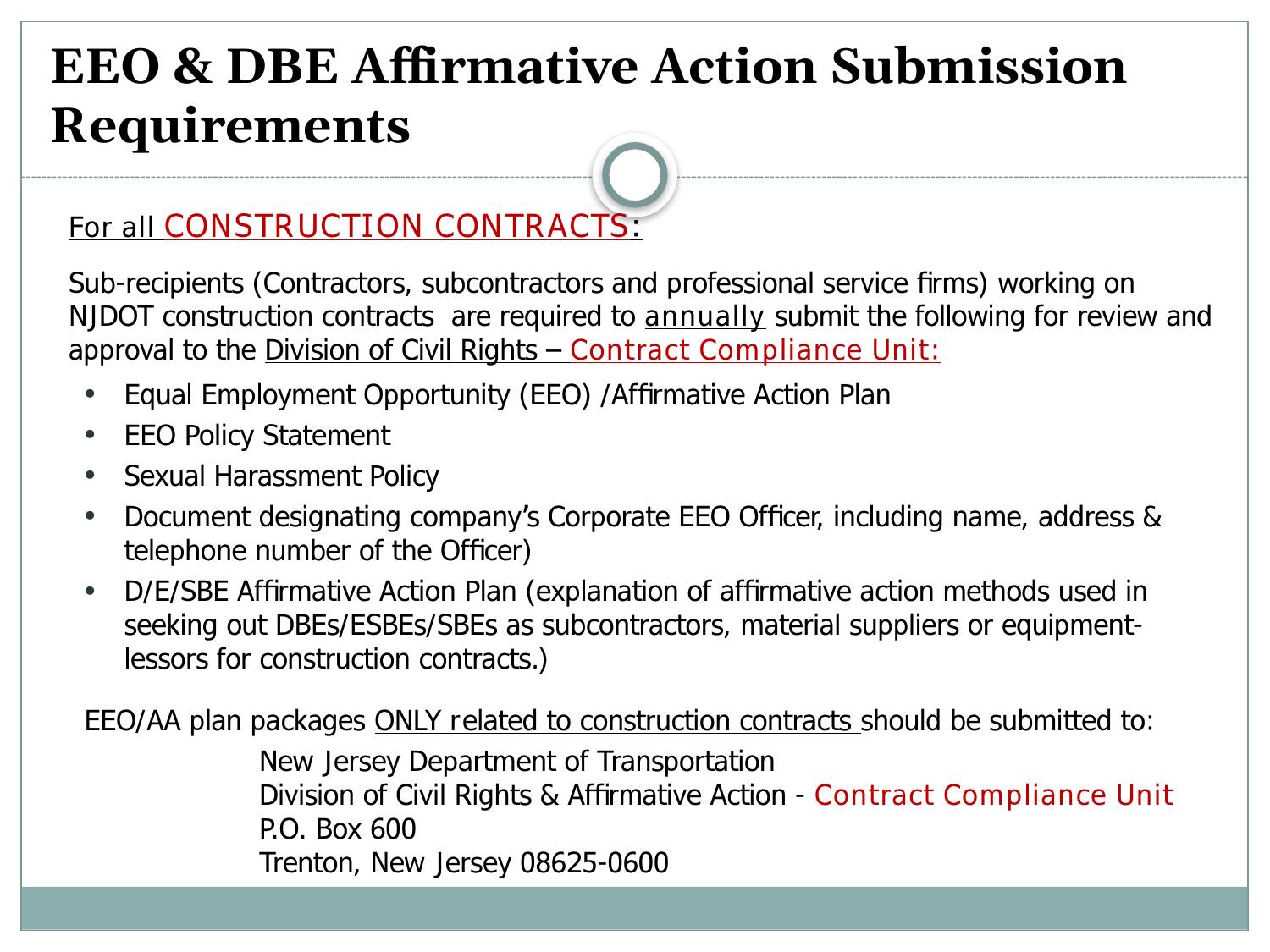

EEO & DBE Affirmative Action Submission Requirements
For all CONSTRUCTION CONTRACTS:
Sub-recipients (Contractors, subcontractors and professional service firms) working on NJDOT construction contracts  are required to annually submit the following for review and approval to the Division of Civil Rights – Contract Compliance Unit:
Equal Employment Opportunity (EEO) /Affirmative Action Plan
EEO Policy Statement
Sexual Harassment Policy
Document designating company’s Corporate EEO Officer, including name, address & telephone number of the Officer)
D/E/SBE Affirmative Action Plan (explanation of affirmative action methods used in seeking out DBEs/ESBEs/SBEs as subcontractors, material suppliers or equipment-lessors for construction contracts.)
EEO/AA plan packages ONLY related to construction contracts should be submitted to:
New Jersey Department of Transportation
Division of Civil Rights & Affirmative Action - Contract Compliance Unit
P.O. Box 600
Trenton, New Jersey 08625-0600